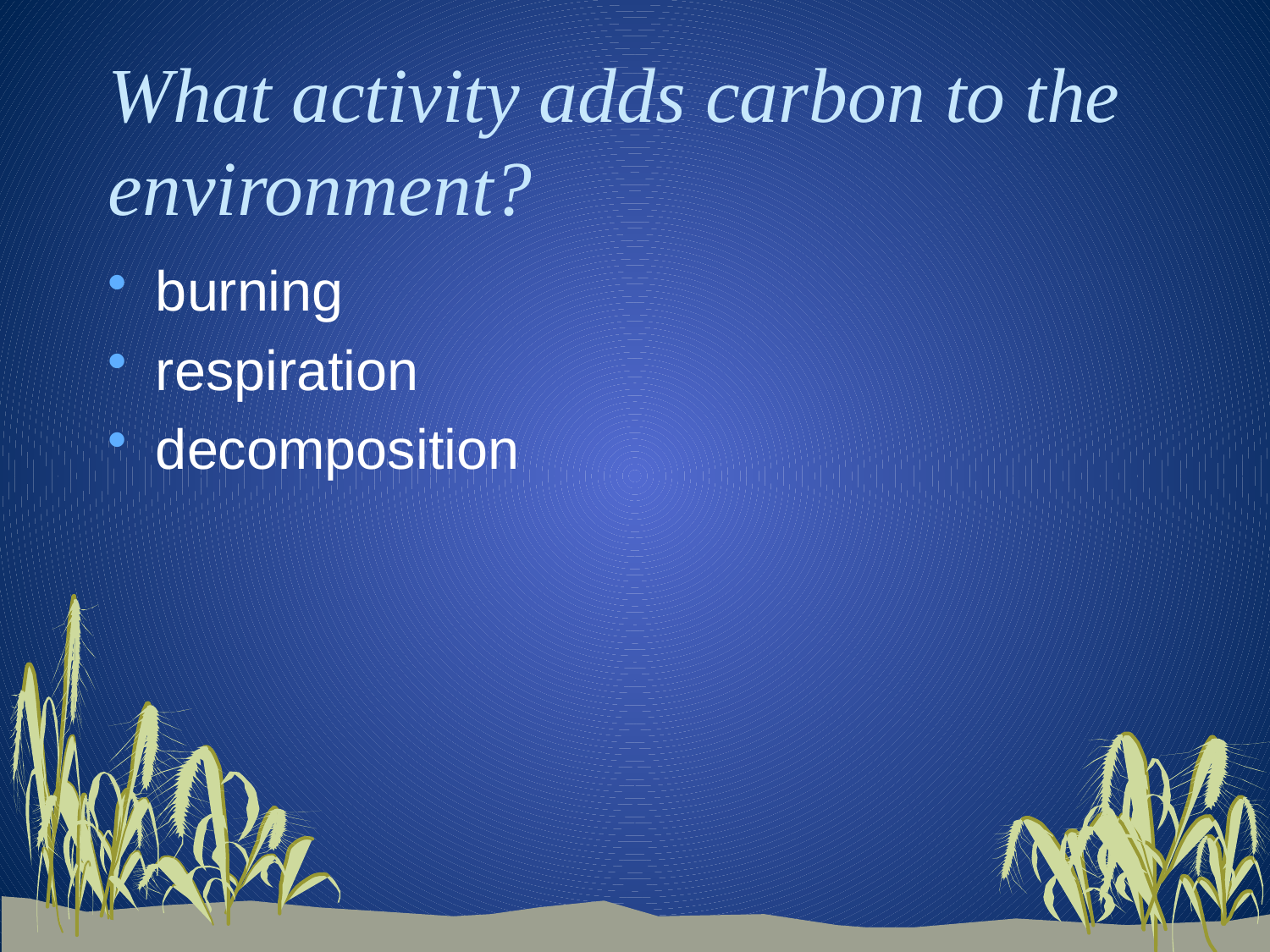

# What activity adds carbon to the environment?
burning
respiration
decomposition